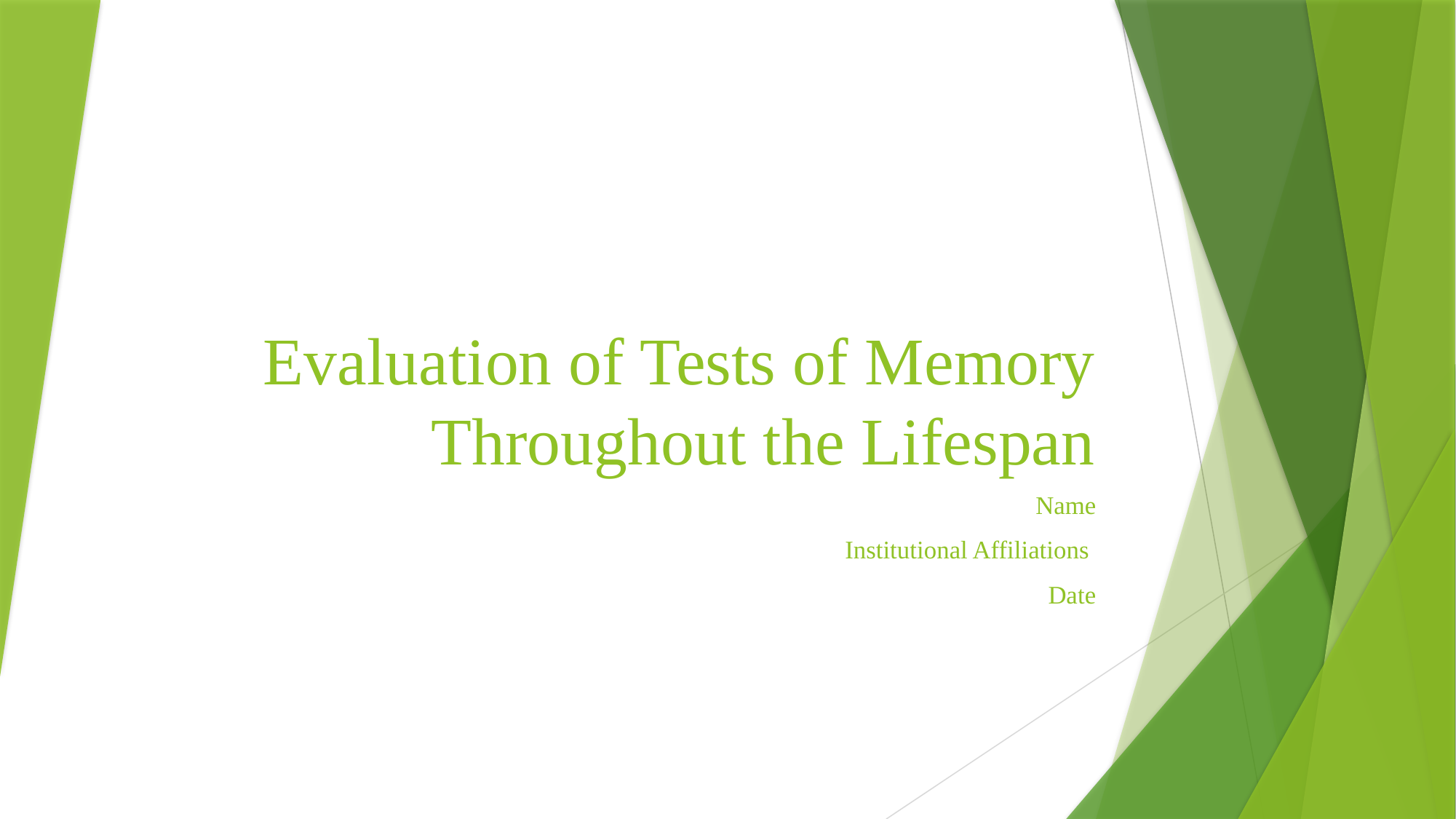

# Evaluation of Tests of Memory Throughout the Lifespan
Name
Institutional Affiliations
Date